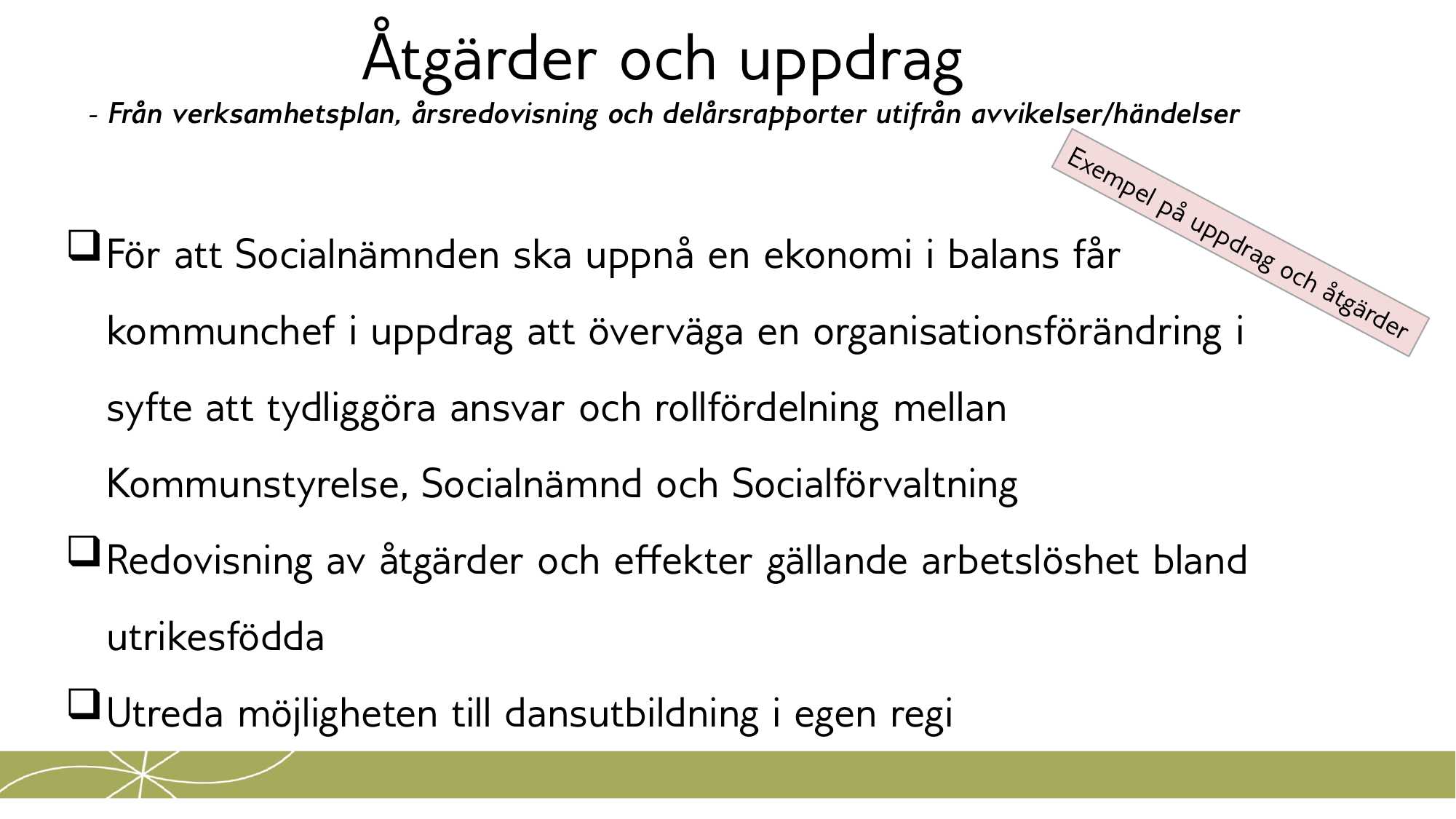

Åtgärder och uppdrag
- Från verksamhetsplan, årsredovisning och delårsrapporter utifrån avvikelser/händelser
För att Socialnämnden ska uppnå en ekonomi i balans får kommunchef i uppdrag att överväga en organisationsförändring i syfte att tydliggöra ansvar och rollfördelning mellan Kommunstyrelse, Socialnämnd och Socialförvaltning
Redovisning av åtgärder och effekter gällande arbetslöshet bland utrikesfödda
Utreda möjligheten till dansutbildning i egen regi
Exempel på uppdrag och åtgärder